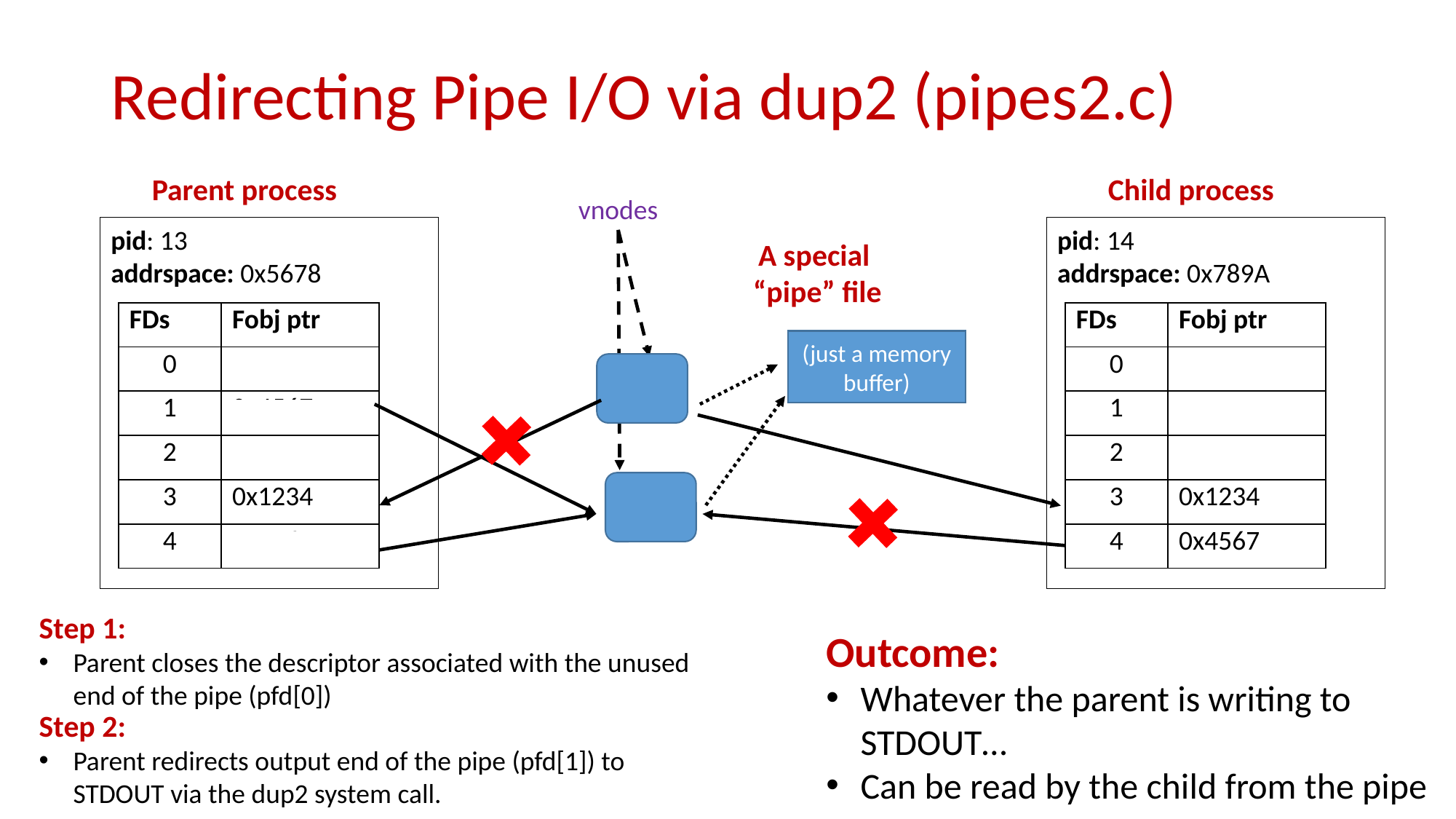

# Redirecting Pipe I/O via dup2 (pipes2.c)
Parent process
Child process
vnodes
pid: 13
addrspace: 0x5678

pid: 14
addrspace: 0x789A

A special
“pipe” file
| FDs | Fobj ptr |
| --- | --- |
| 0 |  |
| 1 | 0x4567 |
| 2 |  |
| 3 | 0x1234 |
| 4 | 0x4567 |
| FDs | Fobj ptr |
| --- | --- |
| 0 |  |
| 1 |  |
| 2 |  |
| 3 | 0x1234 |
| 4 | 0x4567 |
(just a memory buffer)

Step 1:
Parent closes the descriptor associated with the unused end of the pipe (pfd[0])
Outcome:
Whatever the parent is writing to STDOUT…
Can be read by the child from the pipe

Step 2:
Parent redirects output end of the pipe (pfd[1]) to STDOUT via the dup2 system call.